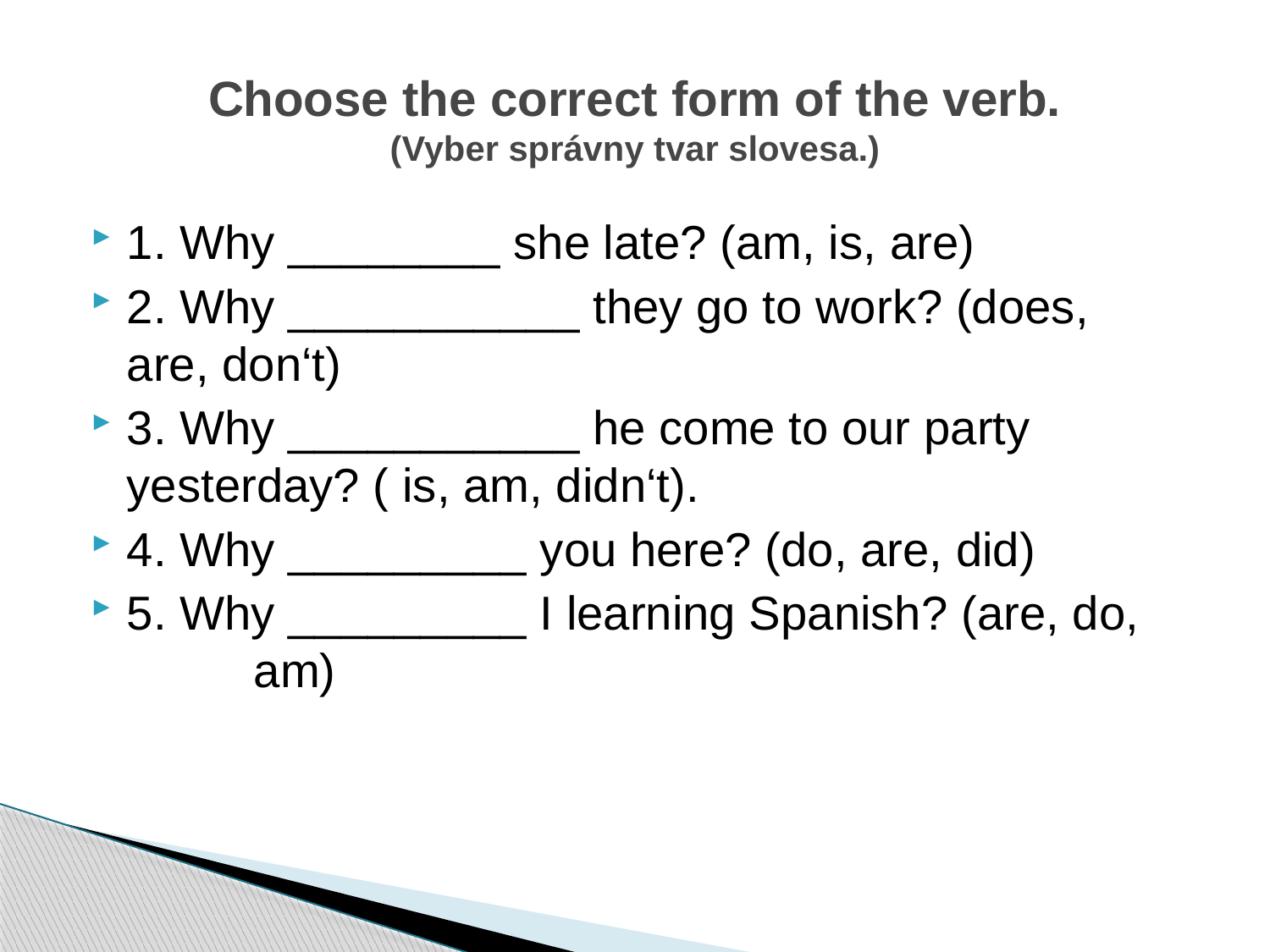

# Choose the correct form of the verb. (Vyber správny tvar slovesa.)
1. Why ________ she late? (am, is, are)
2. Why ___________ they go to work? (does, 	are, don‘t)
3. Why ___________ he come to our party 	yesterday? ( is, am, didn‘t).
4. Why _________ you here? (do, are, did)
5. Why _________ I learning Spanish? (are, do, 	am)